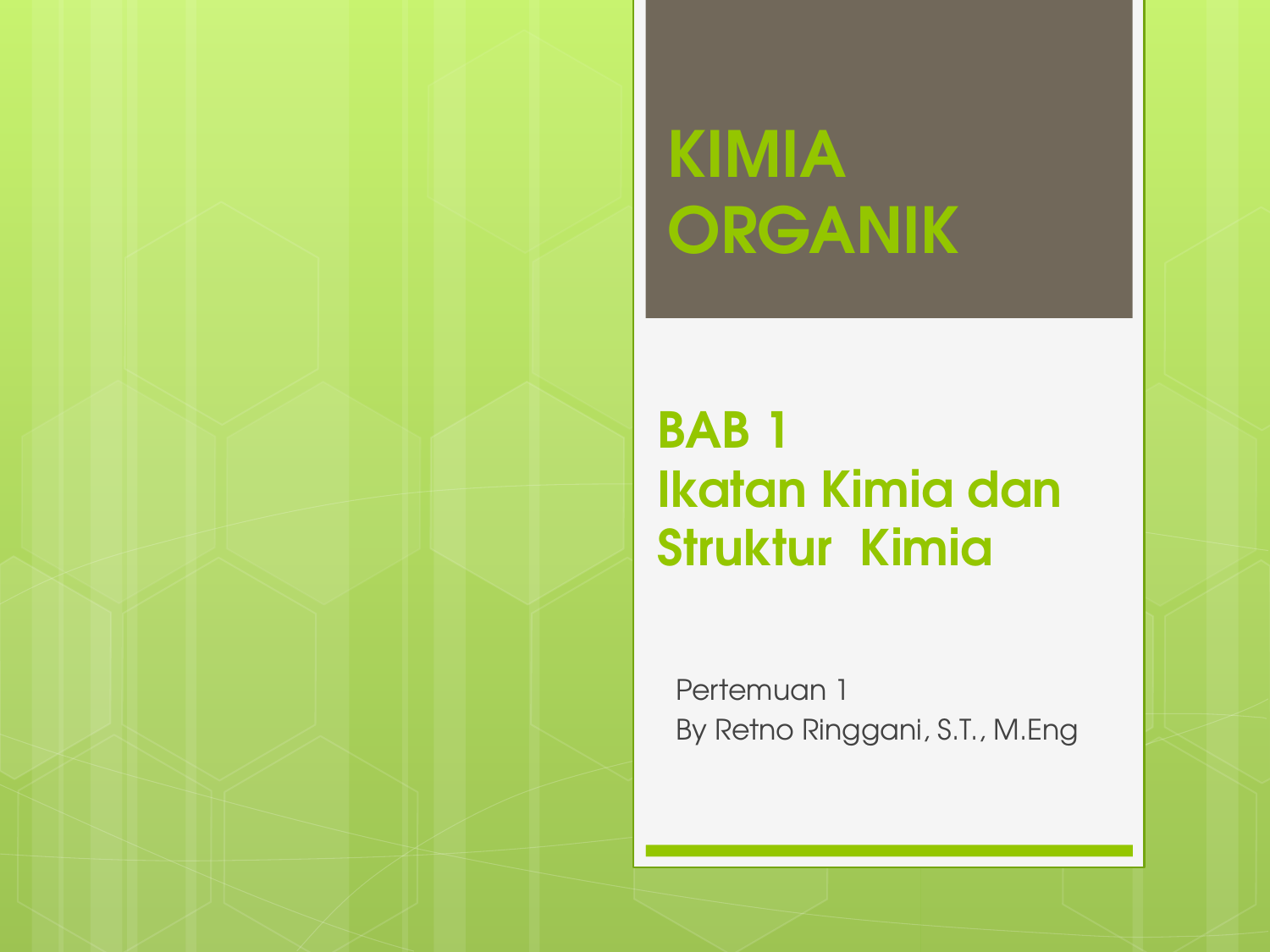

# KIMIA ORGANIK
BAB 1
Ikatan Kimia dan Struktur  Kimia
Pertemuan 1
By Retno Ringgani, S.T., M.Eng